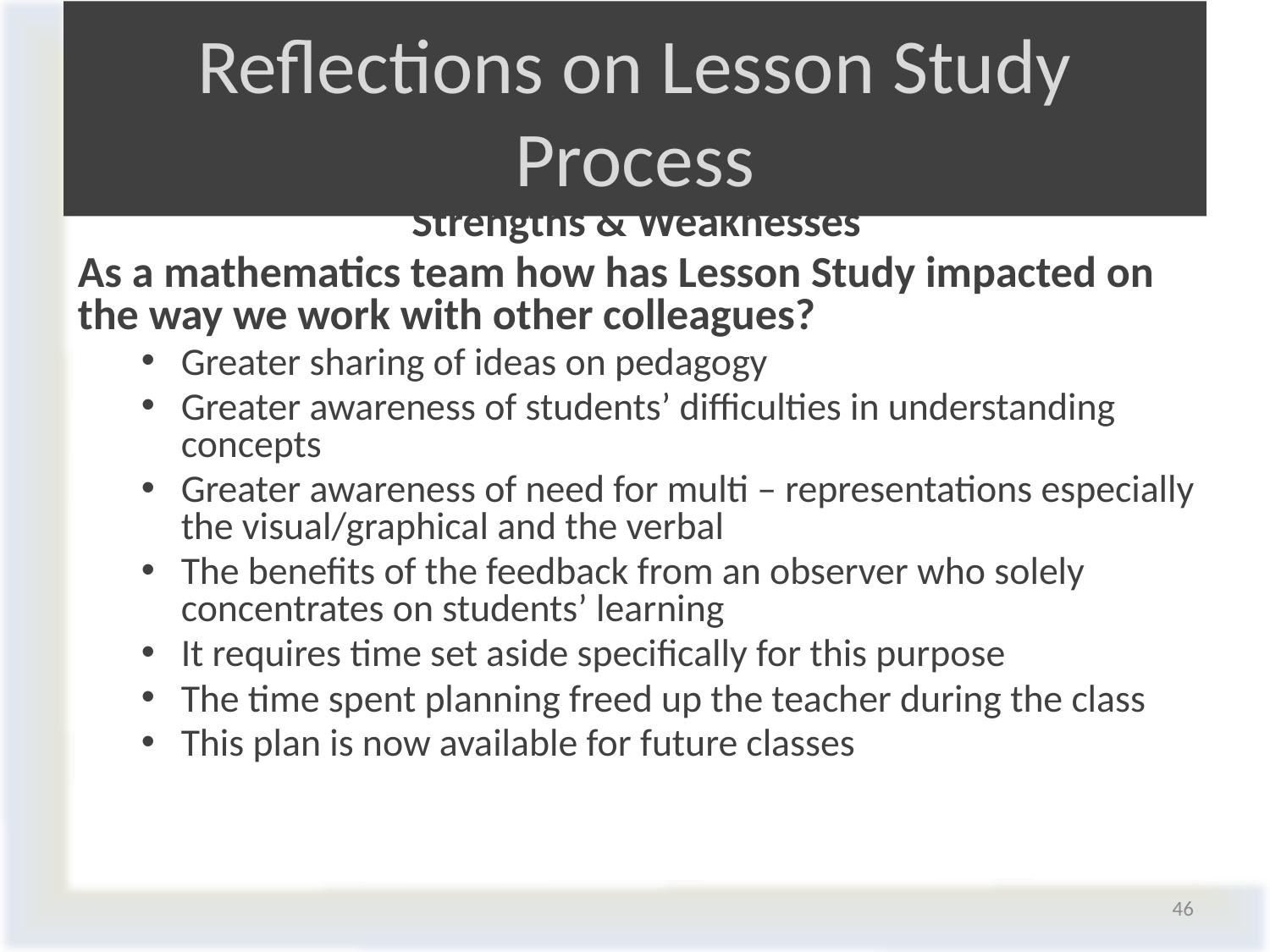

# Reflections on Lesson Study Process
Strengths & Weaknesses
As a mathematics team how has Lesson Study impacted on the way we work with other colleagues?
Greater sharing of ideas on pedagogy
Greater awareness of students’ difficulties in understanding concepts
Greater awareness of need for multi – representations especially the visual/graphical and the verbal
The benefits of the feedback from an observer who solely concentrates on students’ learning
It requires time set aside specifically for this purpose
The time spent planning freed up the teacher during the class
This plan is now available for future classes

46